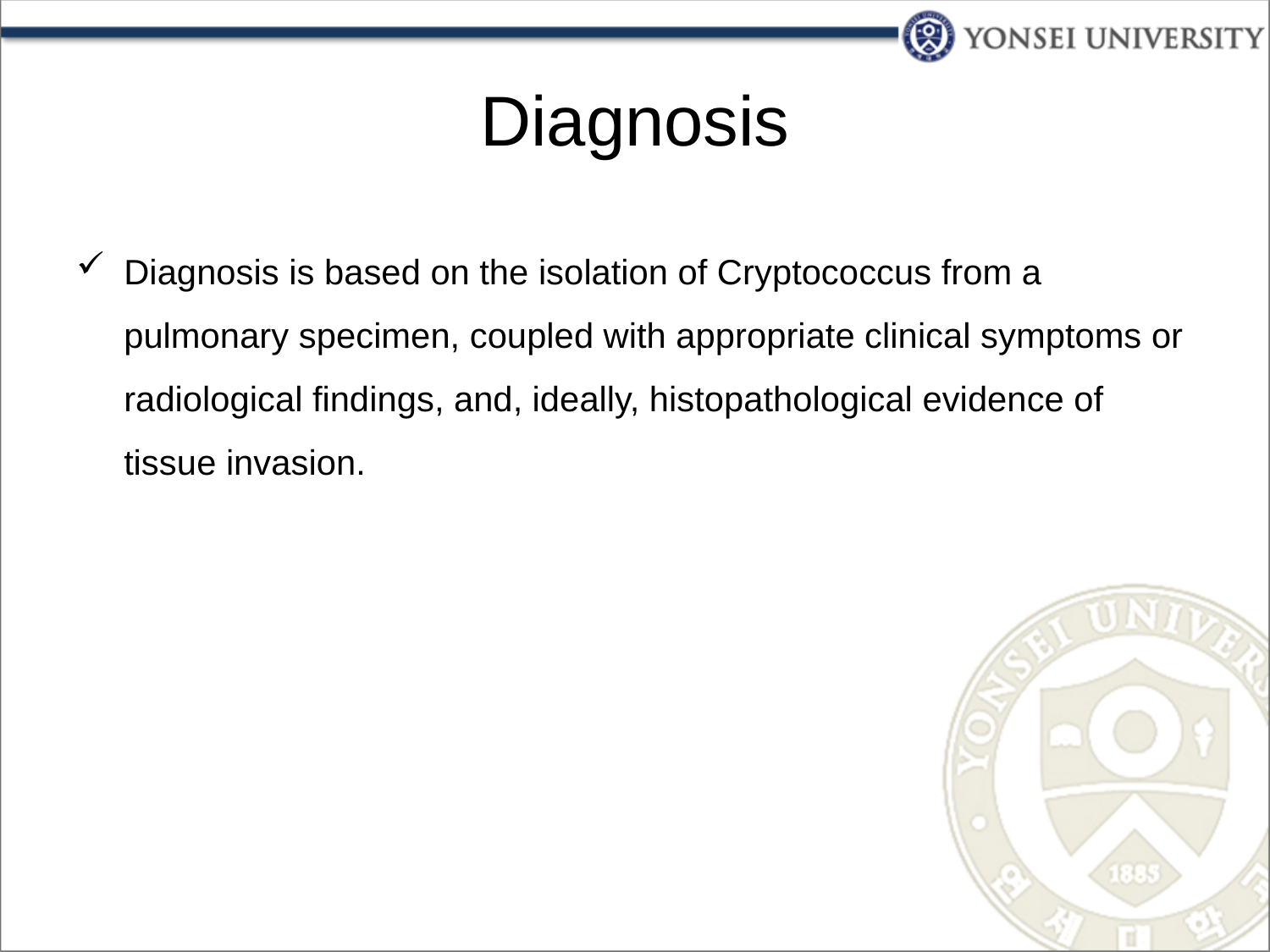

# Diagnosis
Diagnosis is based on the isolation of Cryptococcus from a pulmonary specimen, coupled with appropriate clinical symptoms or radiological findings, and, ideally, histopathological evidence of tissue invasion.